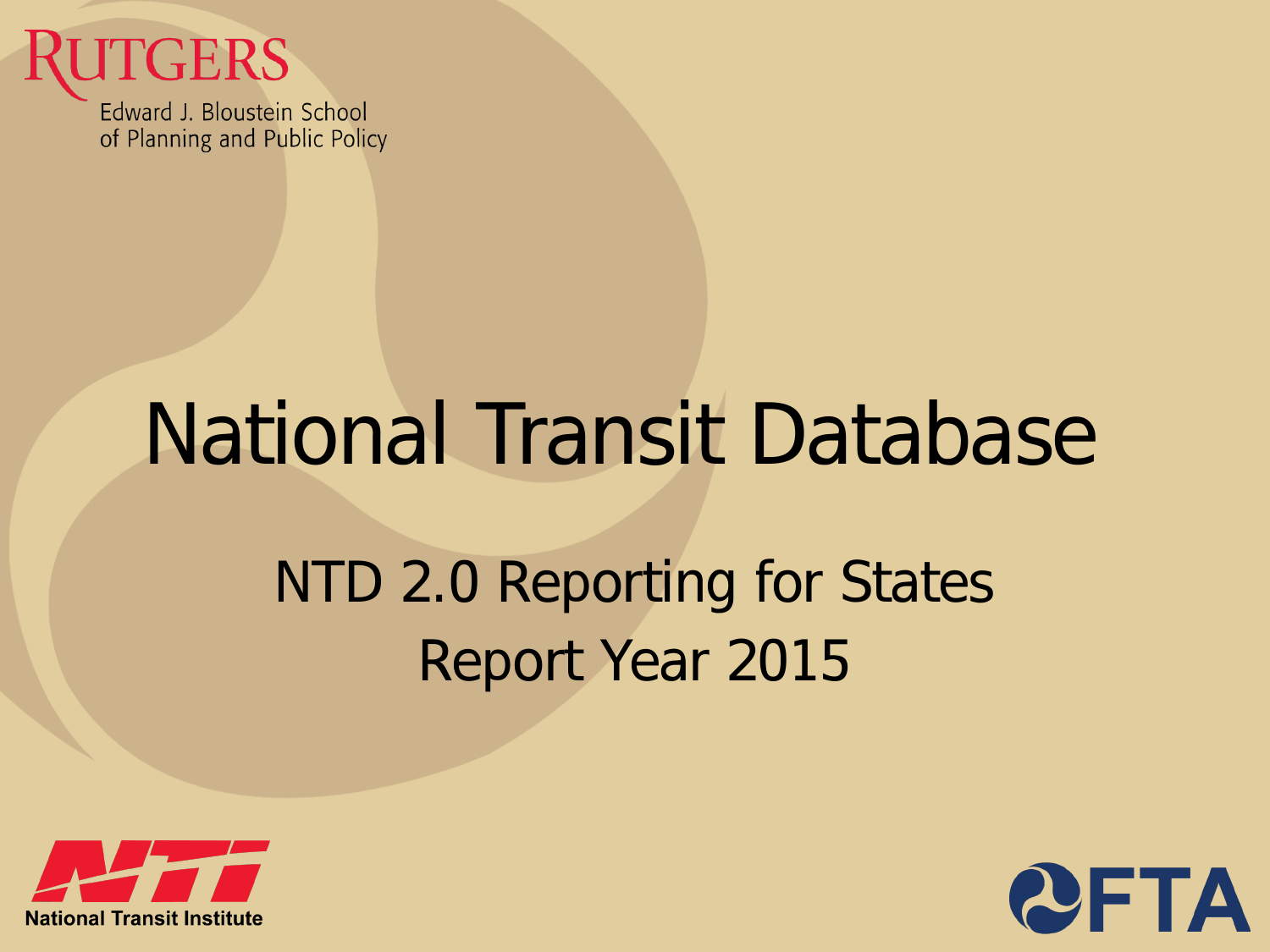

# National Transit Database
NTD 2.0 Reporting for States
Report Year 2015